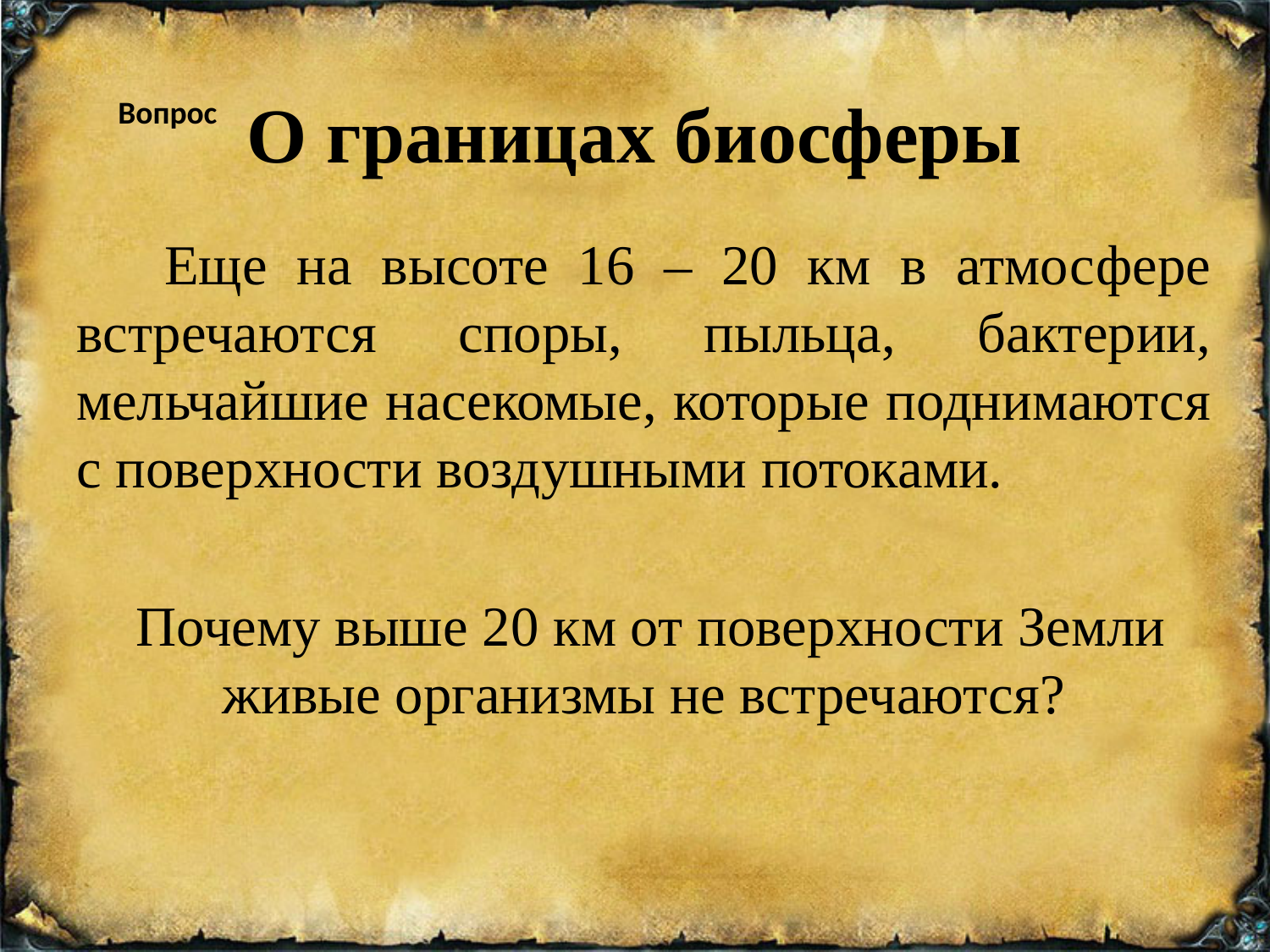

# О границах биосферы
Вопрос
   Еще на высоте 16 – 20 км в атмосфере встречаются споры, пыльца, бактерии, мельчайшие насекомые, которые поднимаются с поверхности воздушными потоками.

 Почему выше 20 км от поверхности Земли живые организмы не встречаются?